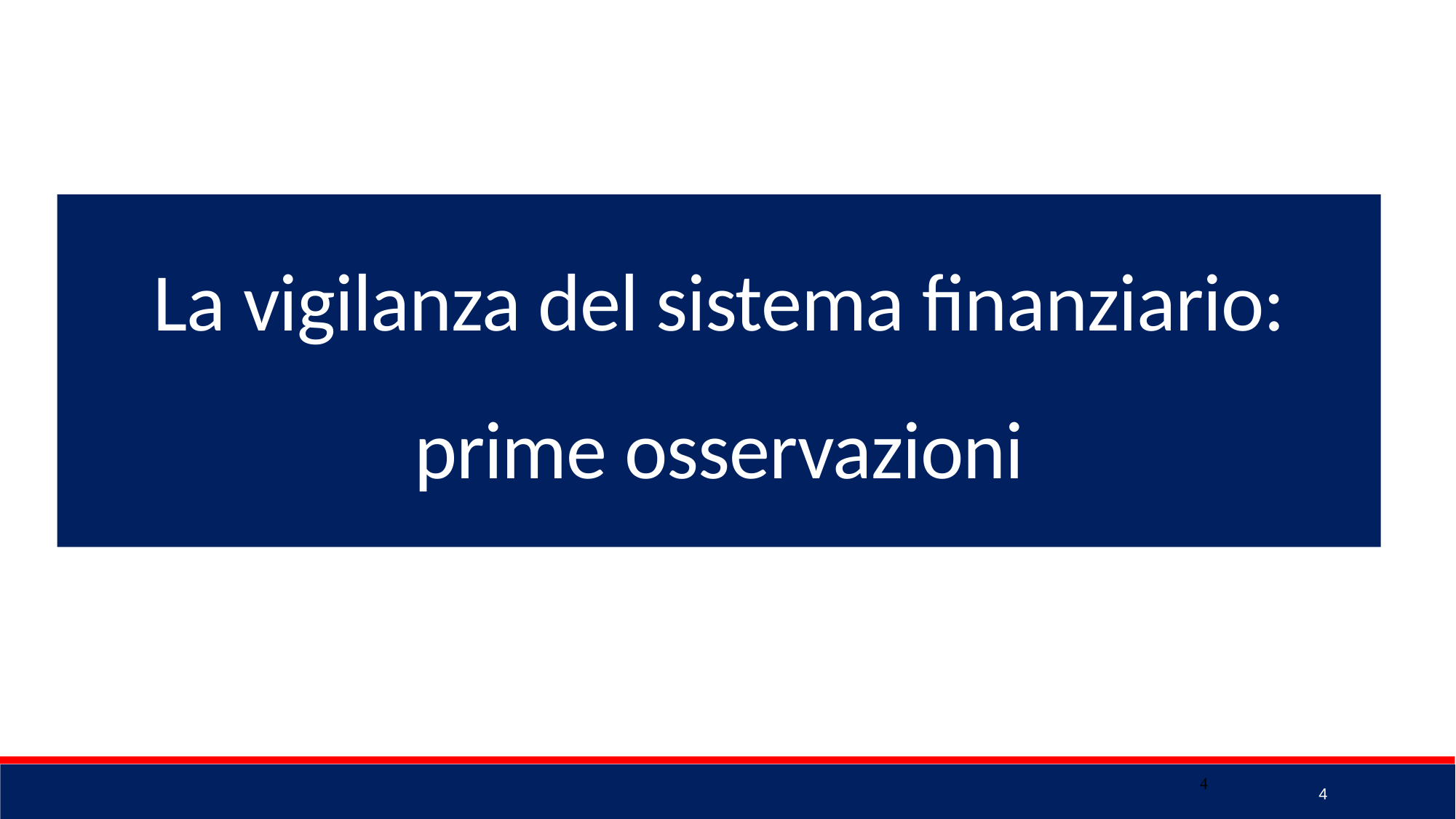

La vigilanza del sistema finanziario: prime osservazioni
4
4